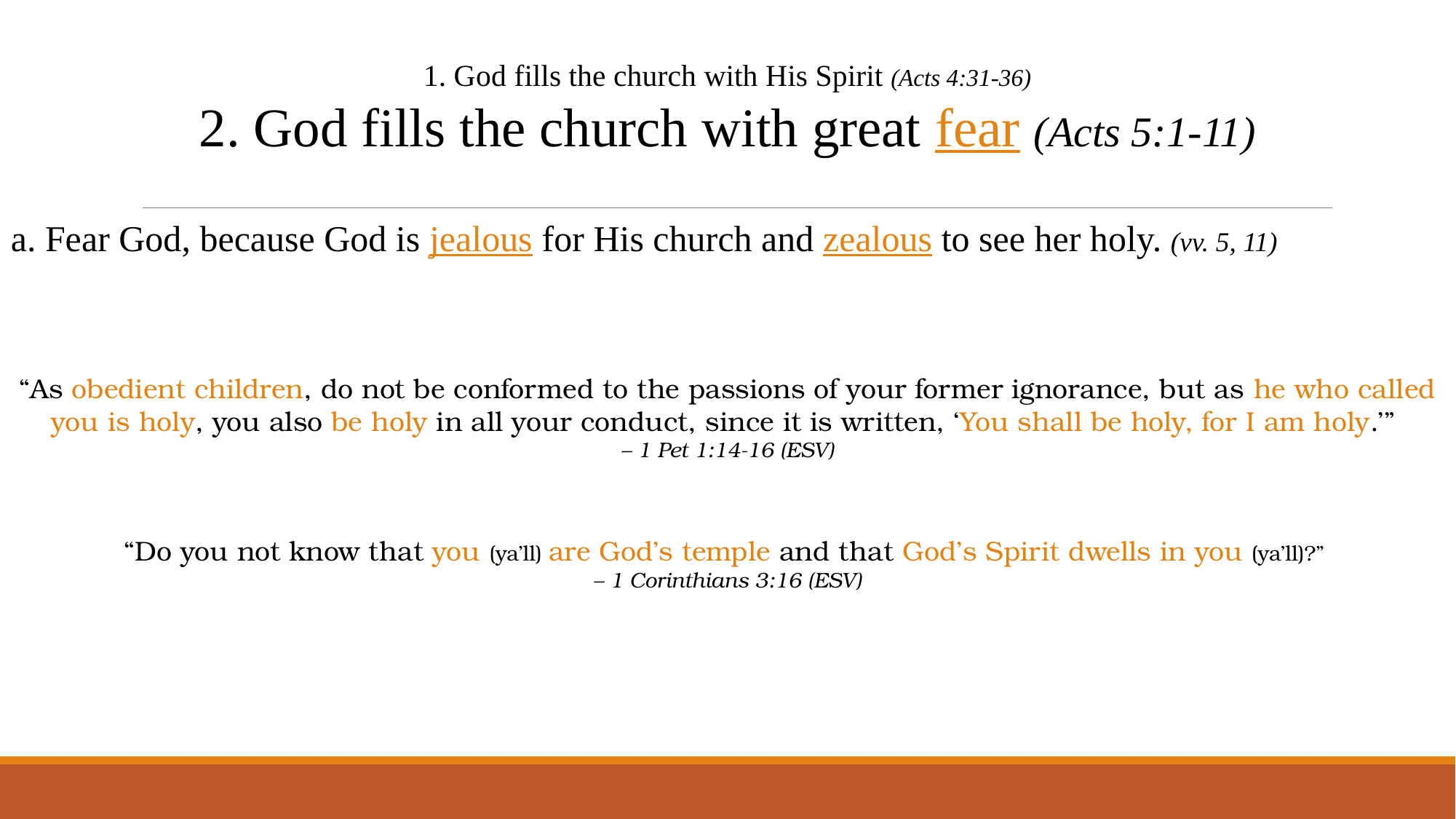

1. God fills the church with His Spirit (Acts 4:31-36)
2. God fills the church with great fear (Acts 5:1-11)
a. Fear God, because God is jealous for His church and zealous to see her holy. (vv. 5, 11)
“As obedient children, do not be conformed to the passions of your former ignorance, but as he who called you is holy, you also be holy in all your conduct, since it is written, ‘You shall be holy, for I am holy.’”
– 1 Pet 1:14-16 (ESV)
“Do you not know that you (ya’ll) are God’s temple and that God’s Spirit dwells in you (ya’ll)?”
– 1 Corinthians 3:16 (ESV)